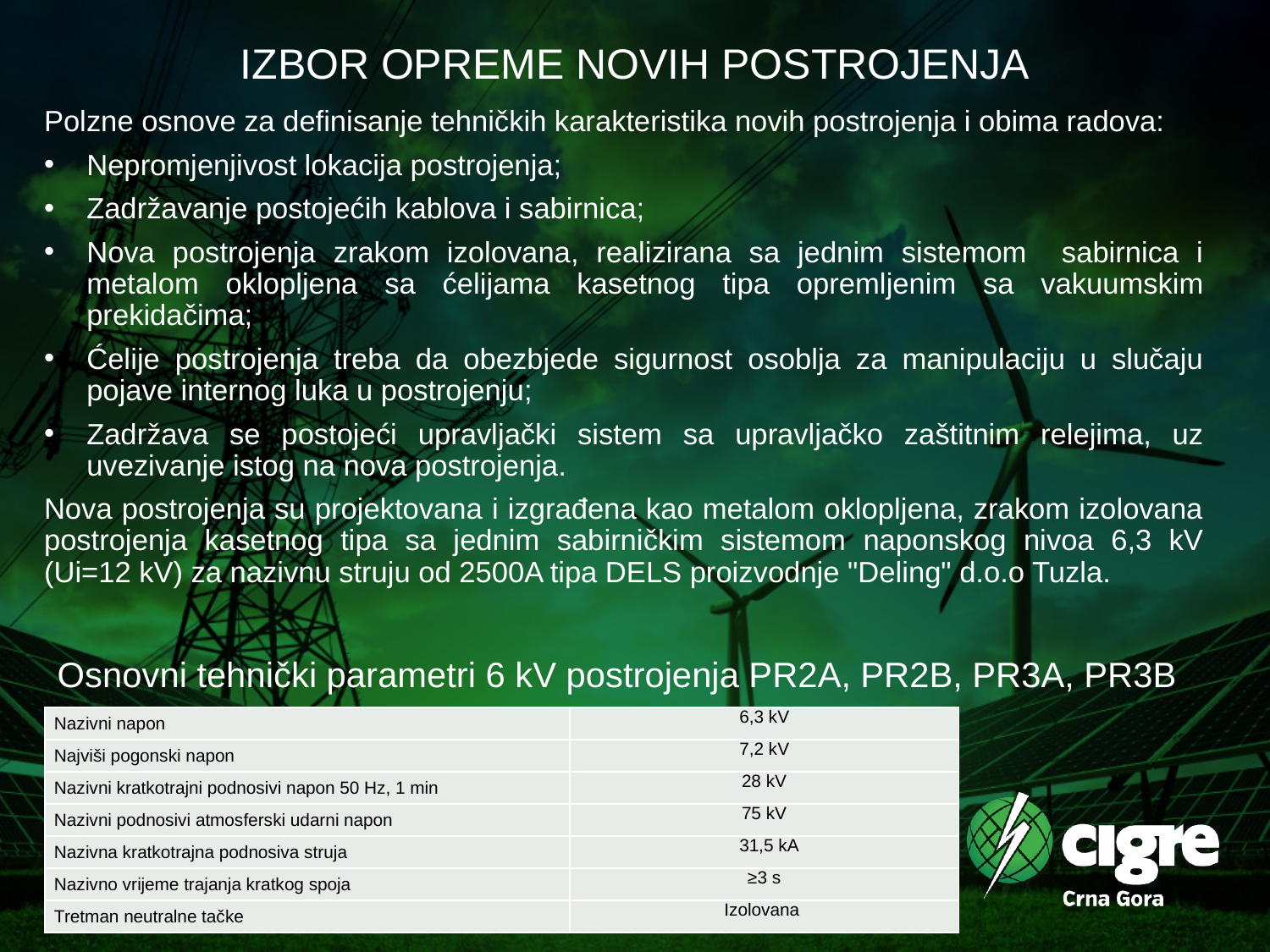

# IZBOR OPREME NOVIH POSTROJENJA
Polzne osnove za definisanje tehničkih karakteristika novih postrojenja i obima radova:
Nepromjenjivost lokacija postrojenja;
Zadržavanje postojećih kablova i sabirnica;
Nova postrojenja zrakom izolovana, realizirana sa jednim sistemom  sabirnica i metalom oklopljena sa ćelijama kasetnog tipa opremljenim sa vakuumskim prekidačima;
Ćelije postrojenja treba da obezbjede sigurnost osoblja za manipulaciju u slučaju pojave internog luka u postrojenju;
Zadržava se postojeći upravljački sistem sa upravljačko zaštitnim relejima, uz uvezivanje istog na nova postrojenja.
Nova postrojenja su projektovana i izgrađena kao metalom oklopljena, zrakom izolovana postrojenja kasetnog tipa sa jednim sabirničkim sistemom naponskog nivoa 6,3 kV (Ui=12 kV) za nazivnu struju od 2500A tipa DELS proizvodnje "Deling" d.o.o Tuzla.
Osnovni tehnički parametri 6 kV postrojenja PR2A, PR2B, PR3A, PR3B
| Nazivni napon | 6,3 kV |
| --- | --- |
| Najviši pogonski napon | 7,2 kV |
| Nazivni kratkotrajni podnosivi napon 50 Hz, 1 min | 28 kV |
| Nazivni podnosivi atmosferski udarni napon | 75 kV |
| Nazivna kratkotrajna podnosiva struja | 31,5 kA |
| Nazivno vrijeme trajanja kratkog spoja | ≥3 s |
| Tretman neutralne tačke | Izolovana |